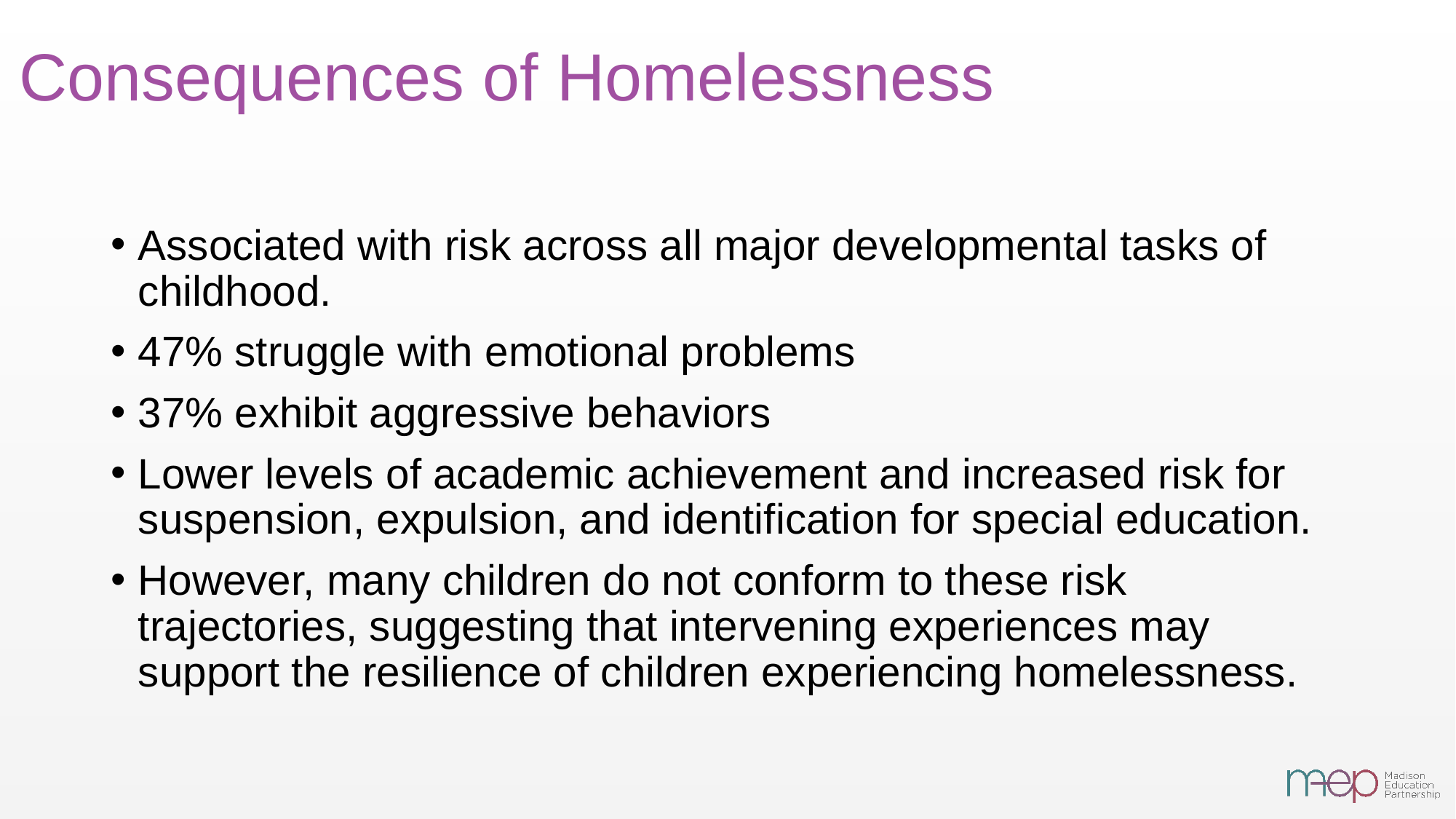

# Consequences of Homelessness
Associated with risk across all major developmental tasks of childhood.
47% struggle with emotional problems
37% exhibit aggressive behaviors
Lower levels of academic achievement and increased risk for suspension, expulsion, and identification for special education.
However, many children do not conform to these risk trajectories, suggesting that intervening experiences may support the resilience of children experiencing homelessness.